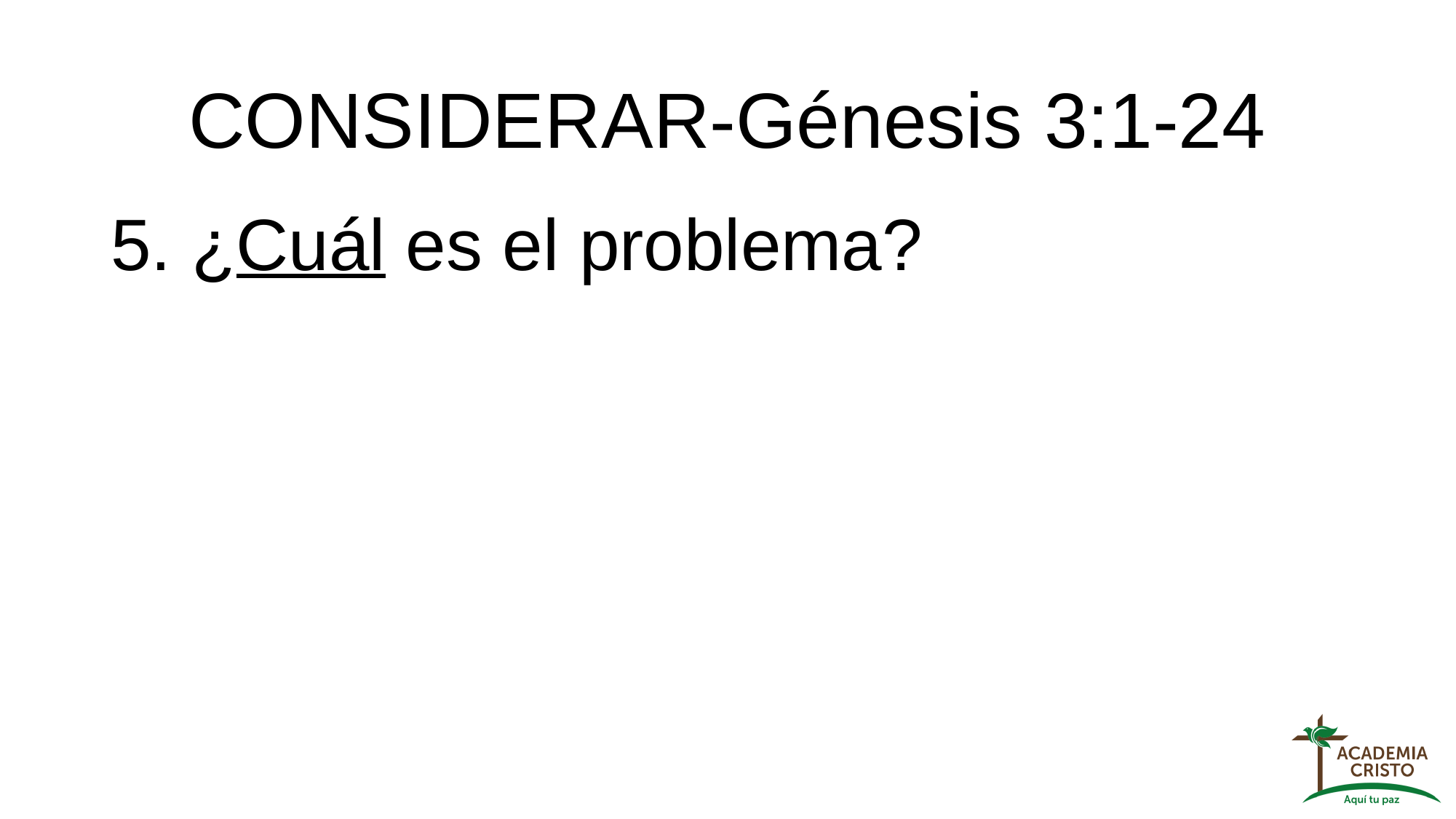

# CONSIDERAR-Génesis 3:1-24
5. ¿Cuál es el problema?